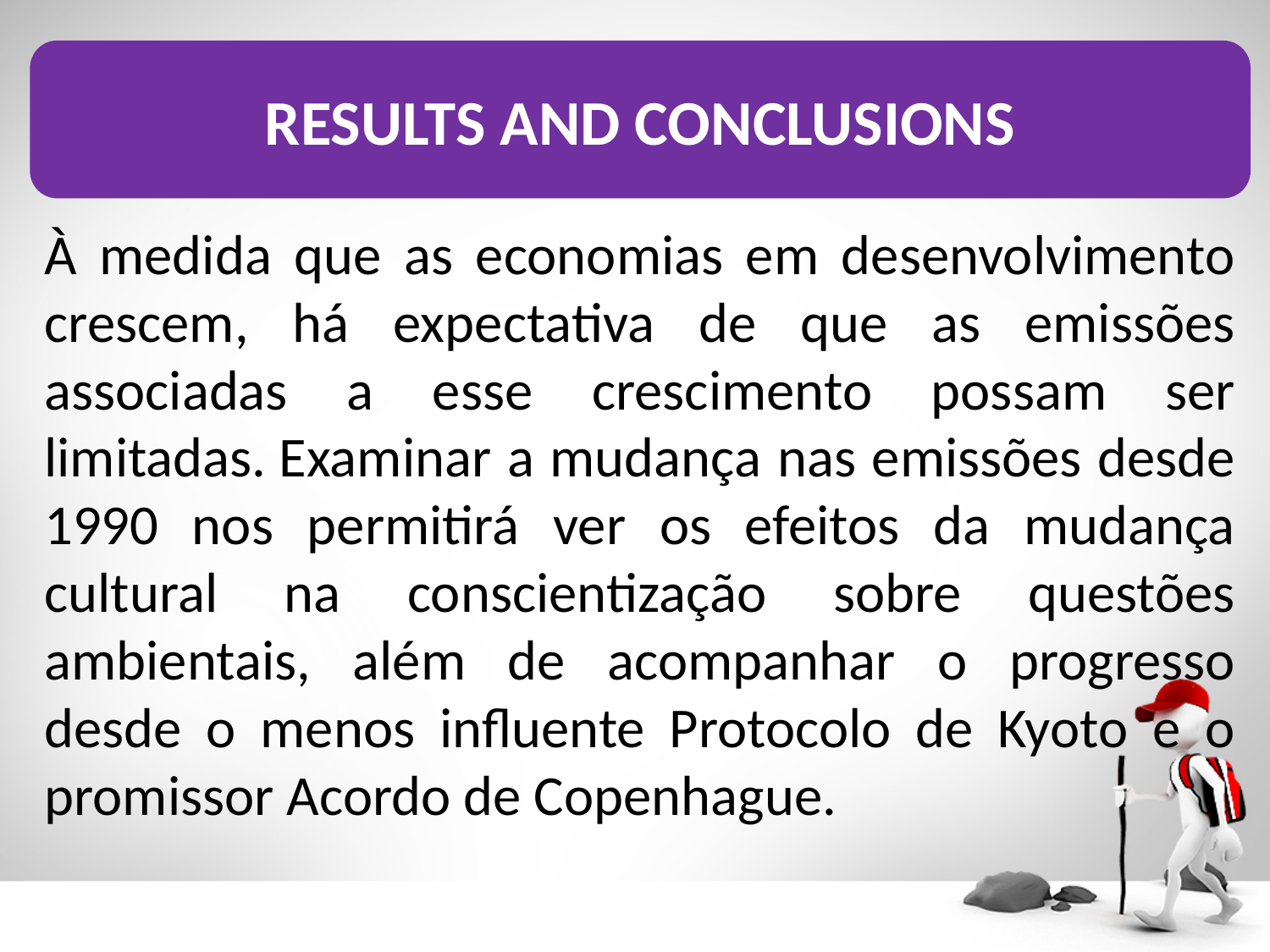

RESULTS AND CONCLUSIONS
À medida que as economias em desenvolvimento crescem, há expectativa de que as emissões associadas a esse crescimento possam ser limitadas. Examinar a mudança nas emissões desde 1990 nos permitirá ver os efeitos da mudança cultural na conscientização sobre questões ambientais, além de acompanhar o progresso desde o menos influente Protocolo de Kyoto e o promissor Acordo de Copenhague.